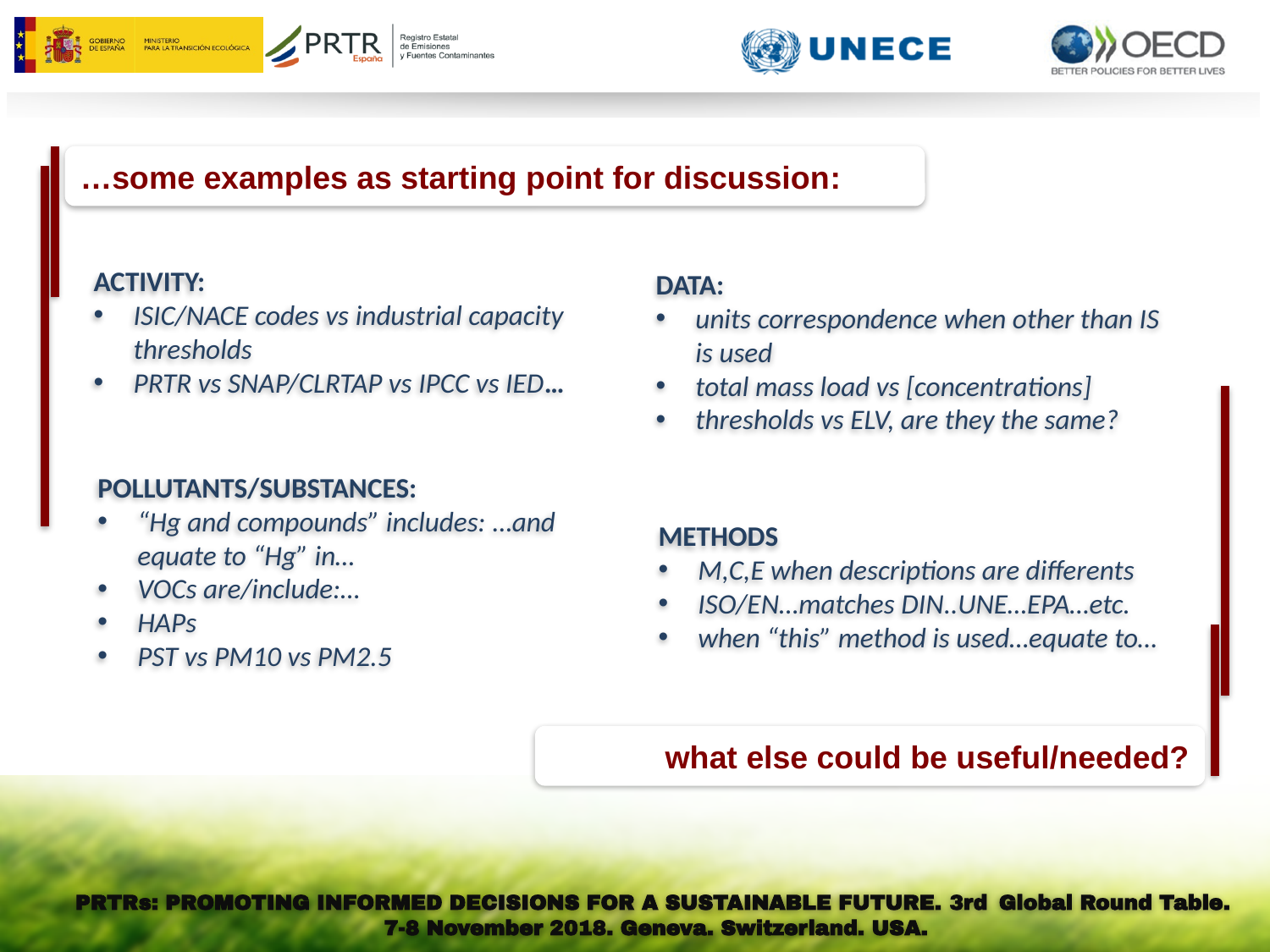

…some examples as starting point for discussion:
ACTIVITY:
ISIC/NACE codes vs industrial capacity thresholds
PRTR vs SNAP/CLRTAP vs IPCC vs IED…
DATA:
units correspondence when other than IS is used
total mass load vs [concentrations]
thresholds vs ELV, are they the same?
POLLUTANTS/SUBSTANCES:
“Hg and compounds” includes: …and equate to “Hg” in…
VOCs are/include:…
HAPs
PST vs PM10 vs PM2.5
METHODS
M,C,E when descriptions are differents
ISO/EN…matches DIN..UNE…EPA…etc.
when “this” method is used…equate to…
what else could be useful/needed?